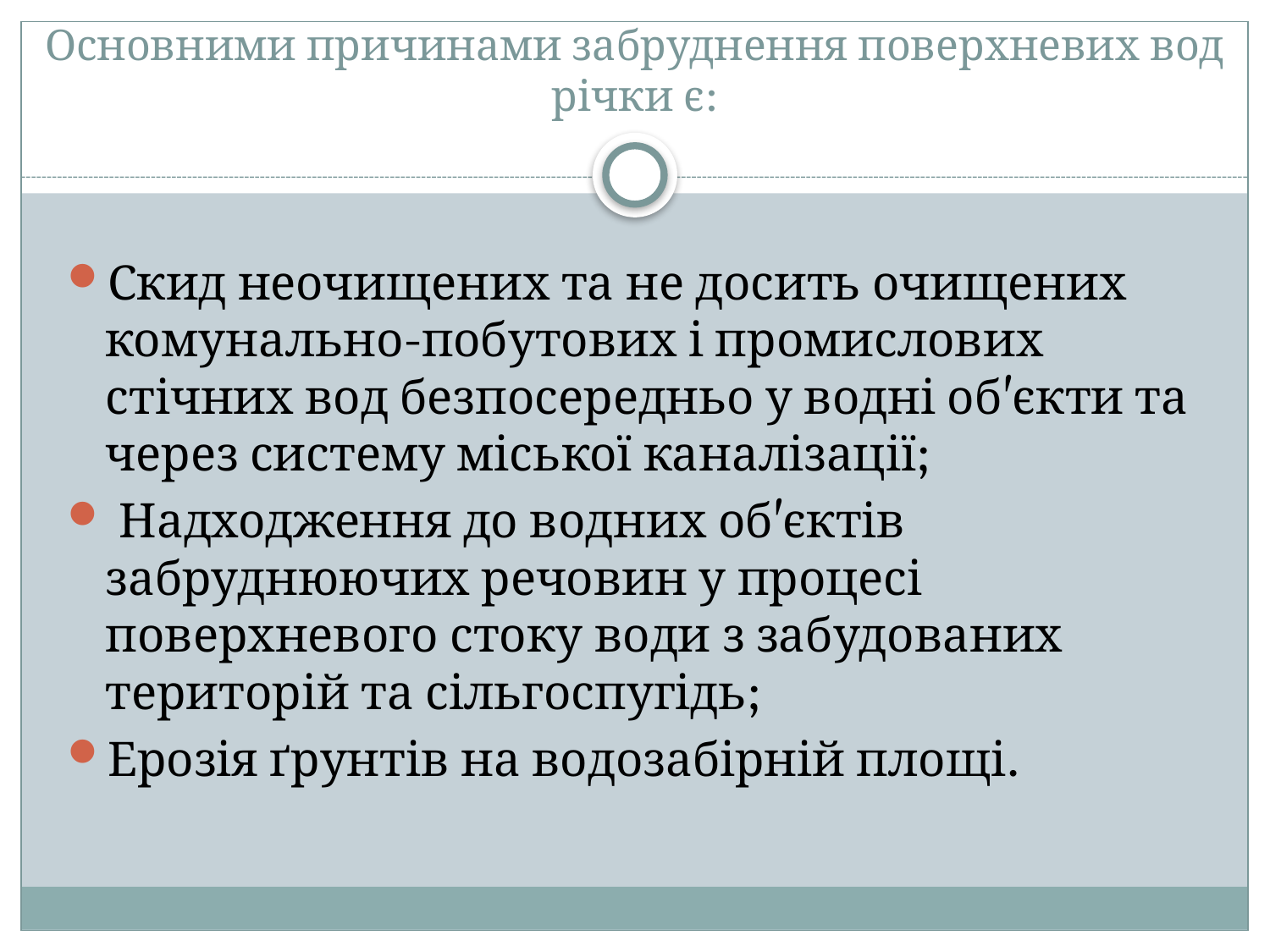

# Основними причинами забруднення поверхневих вод річки є:
Скид неочищених та не досить очищених комунально-побутових і промислових стічних вод безпосередньо у водні об'єкти та через систему міської каналізації;
 Надходження до водних об'єктів забруднюючих речовин у процесі поверхневого стоку води з забудованих територій та сільгоспугідь;
Ерозія ґрунтів на водозабірній площі.